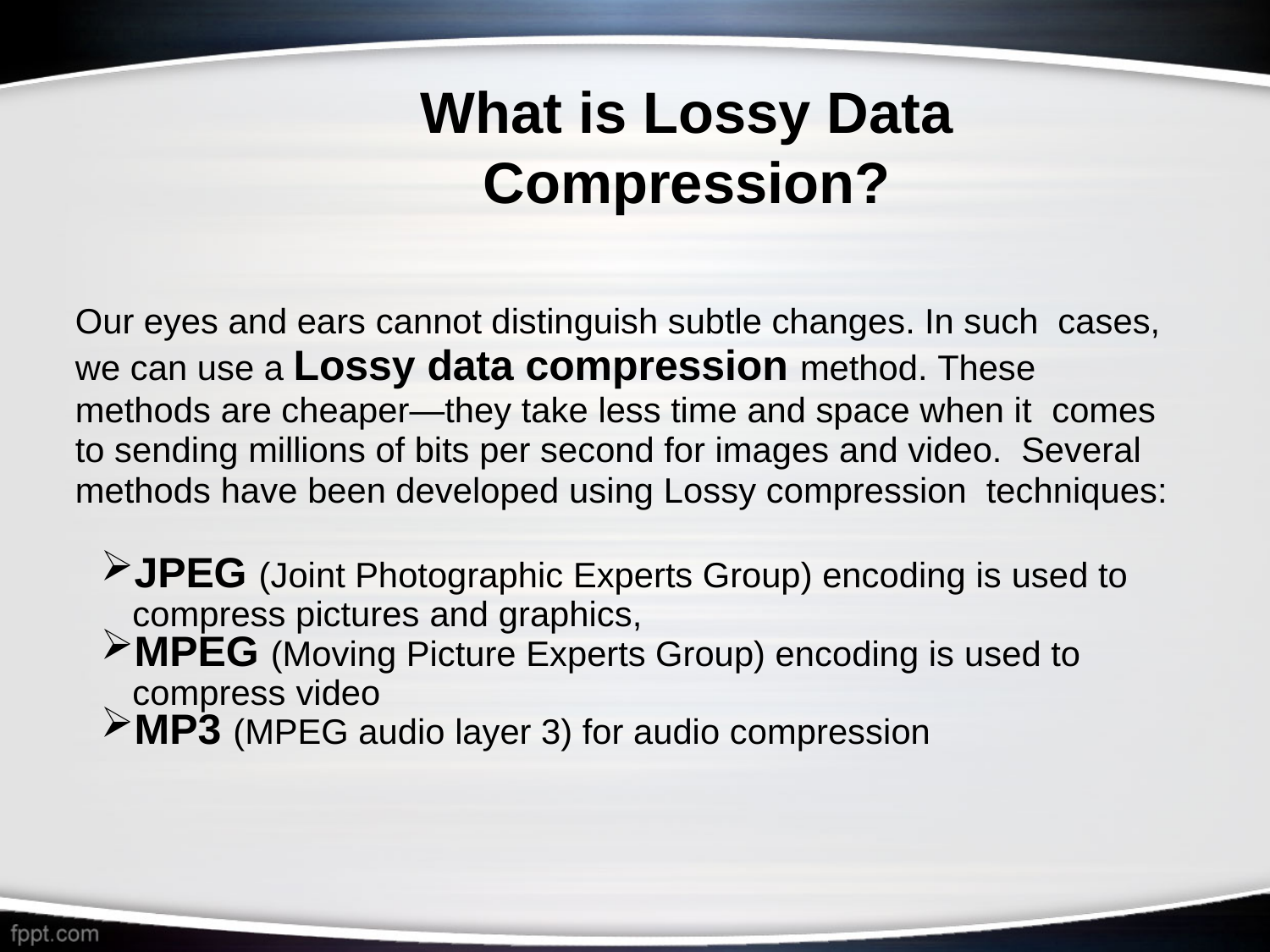

# What is Lossy Data Compression?
Our eyes and ears cannot distinguish subtle changes. In such  cases, we can use a Lossy data compression method. These  methods are cheaper—they take less time and space when it  comes to sending millions of bits per second for images and video.  Several methods have been developed using Lossy compression  techniques:

JPEG (Joint Photographic Experts Group) encoding is used to  compress pictures and graphics,
MPEG (Moving Picture Experts Group) encoding is used to  compress video
MP3 (MPEG audio layer 3) for audio compression